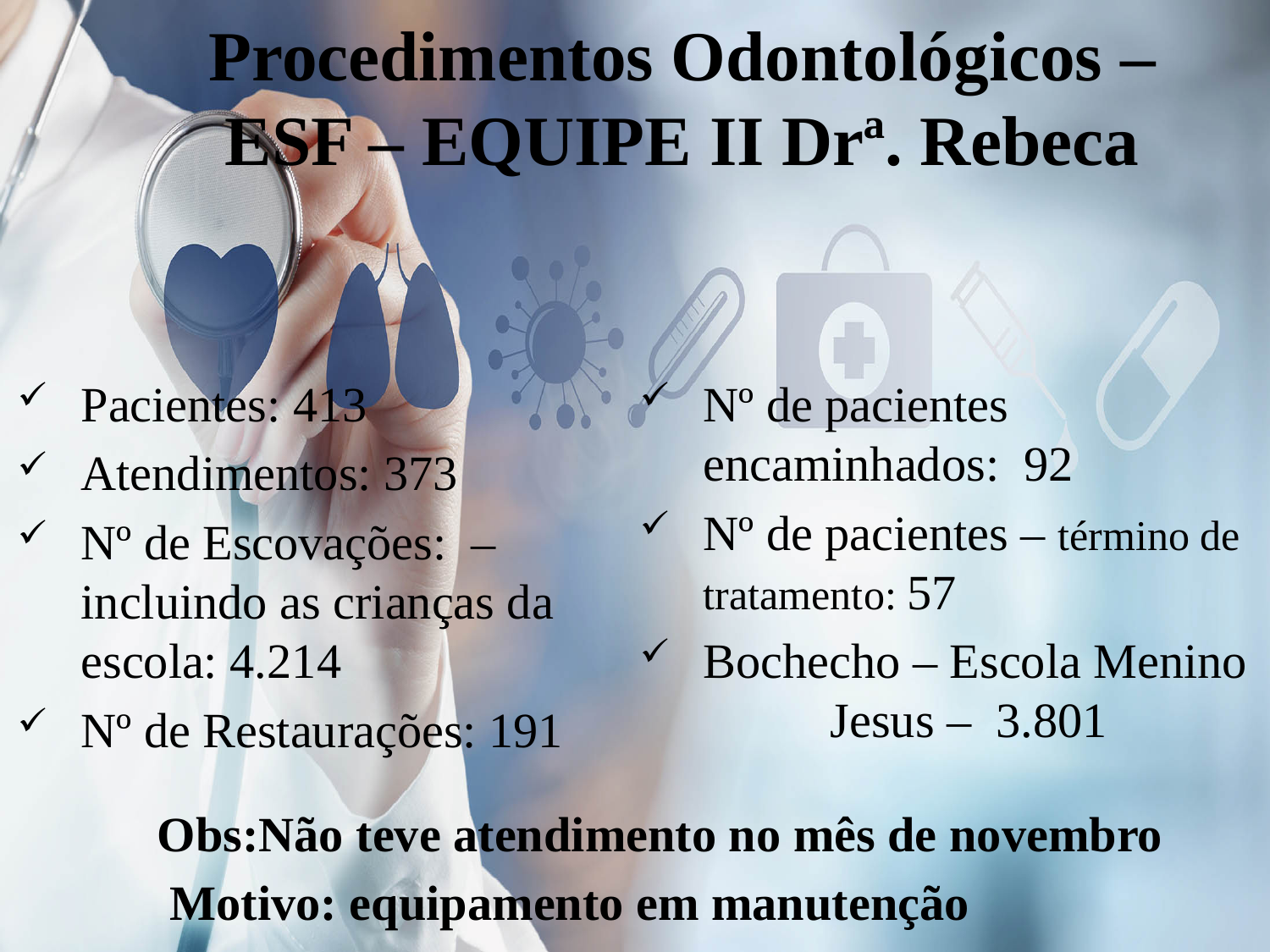

# Procedimentos Odontológicos – ESF – EQUIPE II Drª. Rebeca
Pacientes: 413
Atendimentos: 373
Nº de Escovações:  – incluindo as crianças da escola: 4.214
Nº de Restaurações: 191
Nº de pacientes encaminhados:  92
Nº de pacientes – término de tratamento: 57
Bochecho – Escola Menino	Jesus –  3.801
Obs:Não teve atendimento no mês de novembro
 Motivo: equipamento em manutenção